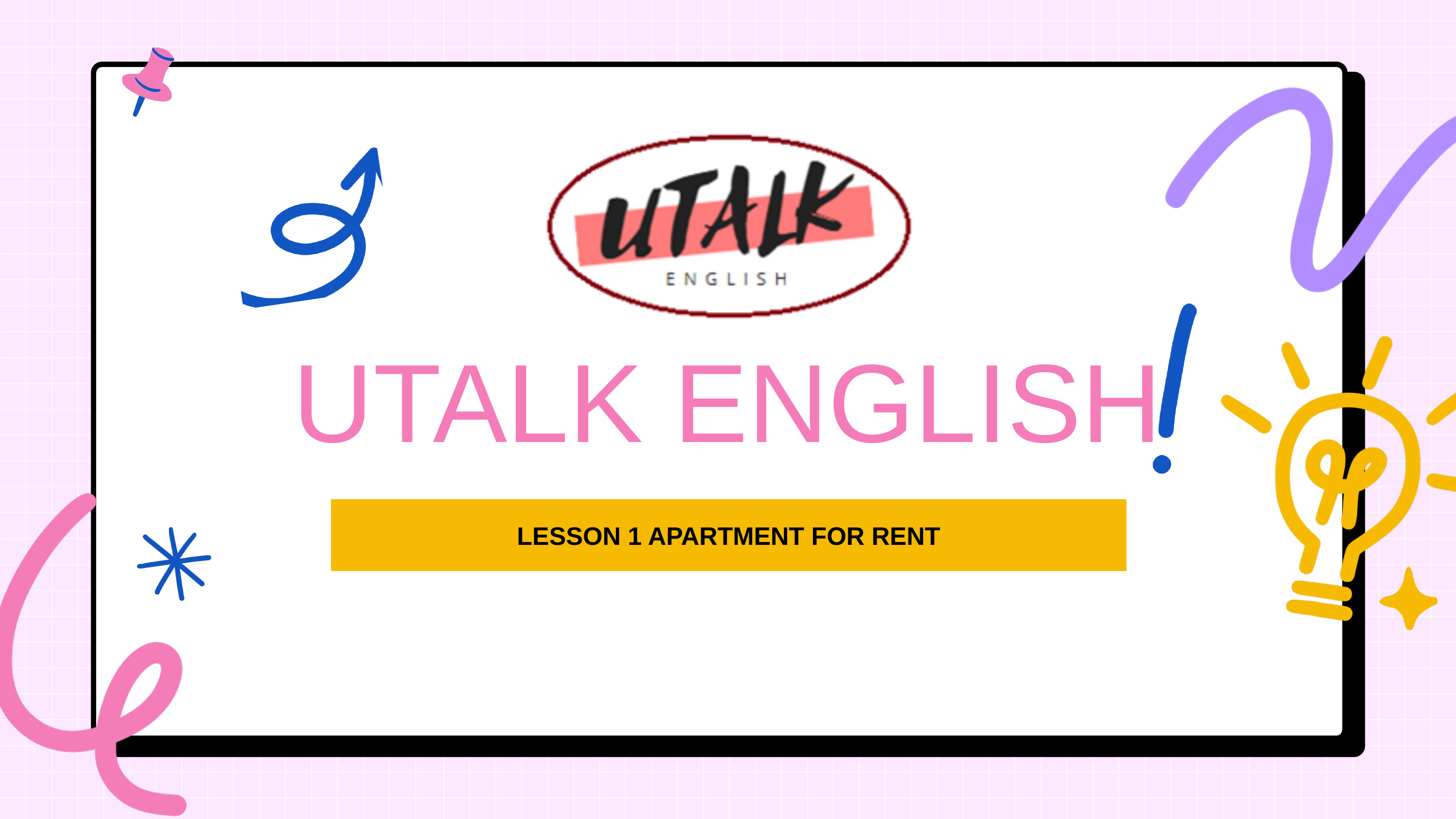

UTALK ENGLISH

LESSON 1 APARTMENT FOR RENT